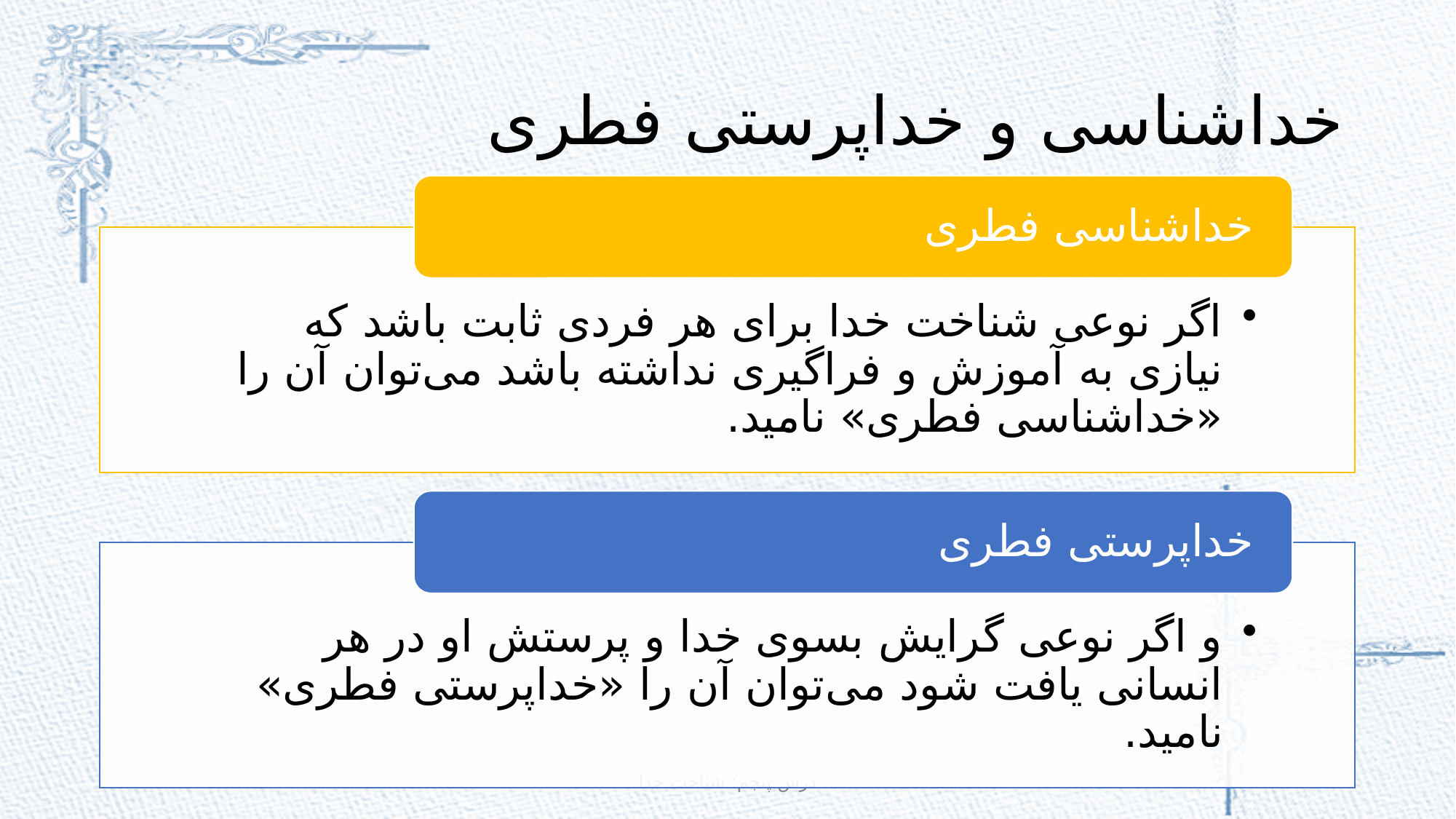

# خداشناسی و خداپرستی فطری
اگر نوعى شناخت خدا براى هر فردى ثابت باشد كه نيازى به آموزش و فراگيرى نداشته باشد مى‌توان آن را «خداشناسى فطرى» ناميد.
خداشناسى فطرى
و اگر نوعى گرايش بسوى خدا و پرستش او در هر انسانى يافت شود مى‌توان آن را «خداپرستى فطرى» ناميد.
خداپرستى فطرى
درس پنجم: شناخت خدا